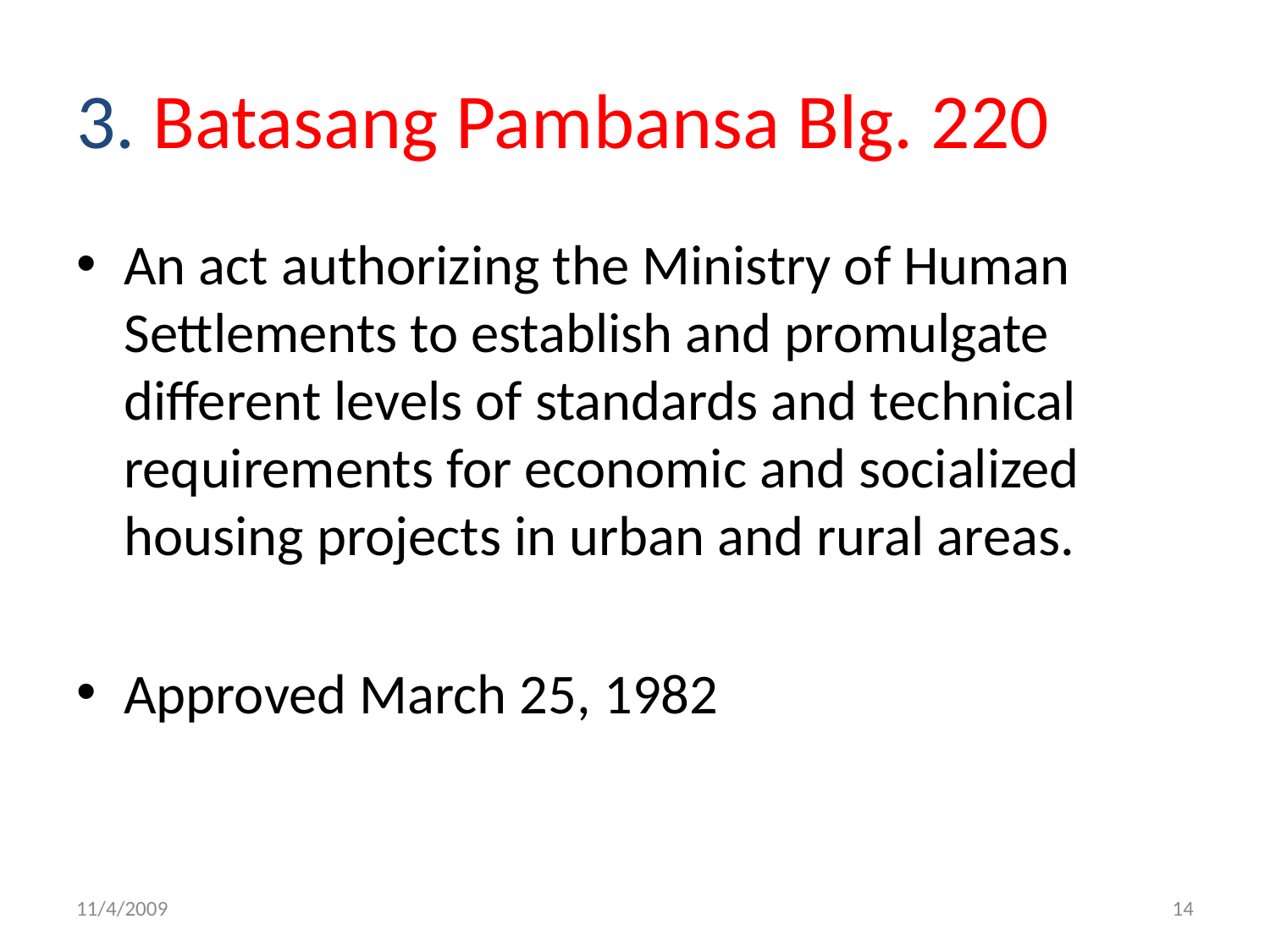

# 3. Batasang Pambansa Blg. 220
An act authorizing the Ministry of Human Settlements to establish and promulgate different levels of standards and technical requirements for economic and socialized housing projects in urban and rural areas.

Approved March 25, 1982
11/4/2009
14